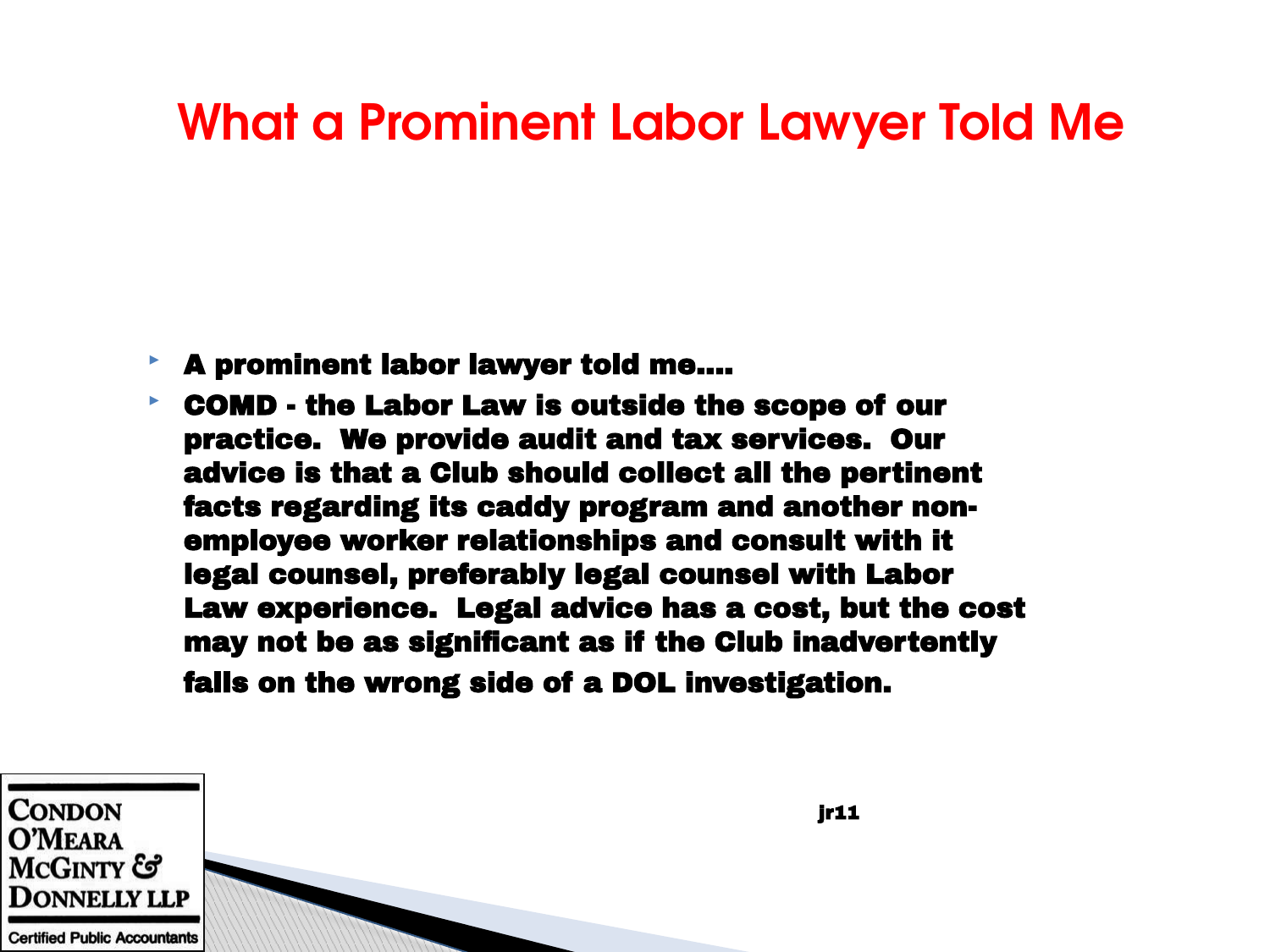

# What a Prominent Labor Lawyer Told Me
A prominent labor lawyer told me….
COMD - the Labor Law is outside the scope of our practice.  We provide audit and tax services.  Our advice is that a Club should collect all the pertinent facts regarding its caddy program and another non-employee worker relationships and consult with it legal counsel, preferably legal counsel with Labor Law experience.  Legal advice has a cost, but the cost may not be as significant as if the Club inadvertently falls on the wrong side of a DOL investigation.																		jr11